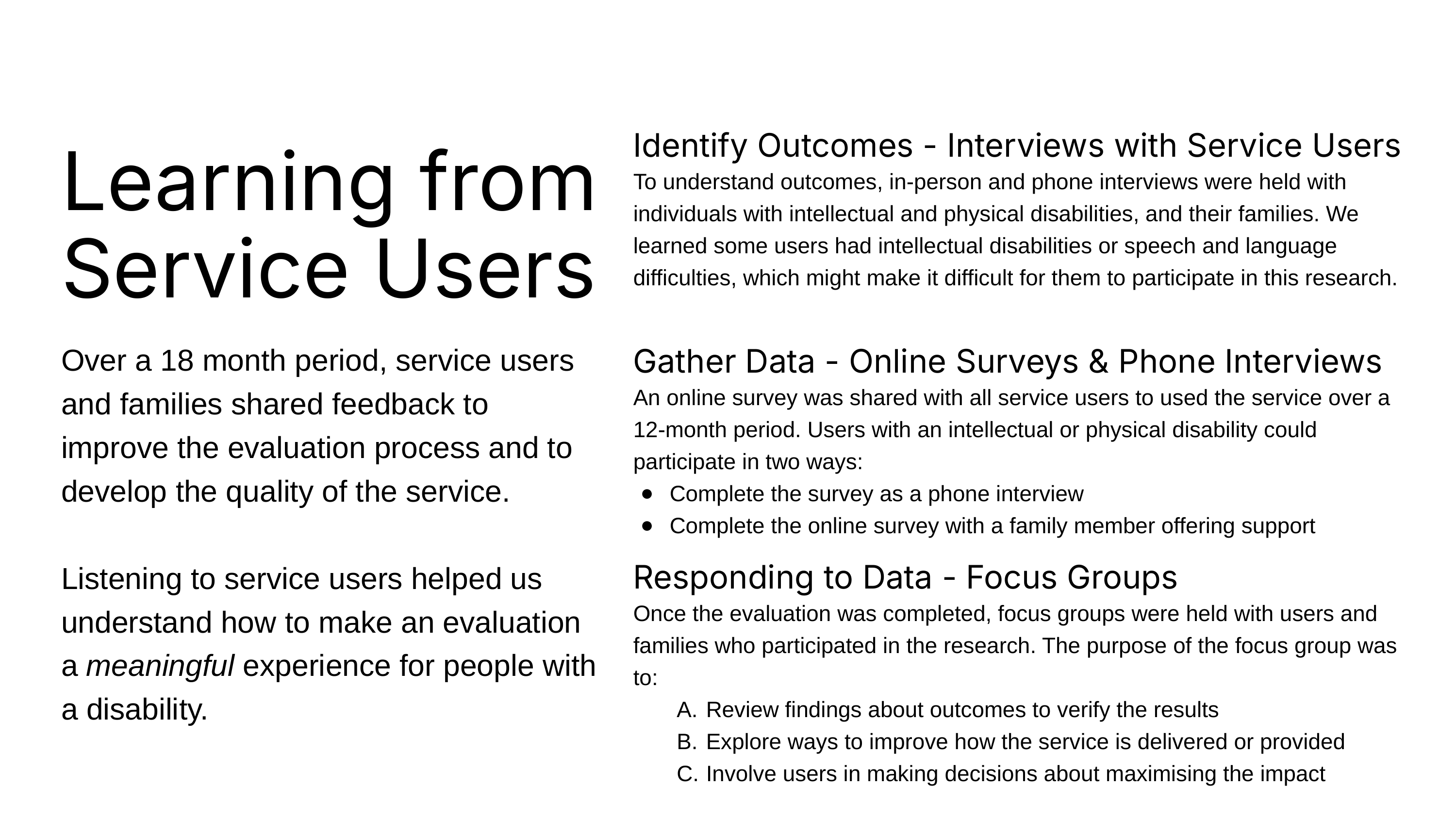

Identify Outcomes - Interviews with Service Users
To understand outcomes, in-person and phone interviews were held with individuals with intellectual and physical disabilities, and their families. We learned some users had intellectual disabilities or speech and language difficulties, which might make it difficult for them to participate in this research.
Learning from Service Users
Over a 18 month period, service users and families shared feedback to improve the evaluation process and to develop the quality of the service.

Listening to service users helped us understand how to make an evaluation a meaningful experience for people with a disability.
Gather Data - Online Surveys & Phone Interviews
An online survey was shared with all service users to used the service over a 12-month period. Users with an intellectual or physical disability could participate in two ways:
Complete the survey as a phone interview
Complete the online survey with a family member offering support

Responding to Data - Focus Groups
Once the evaluation was completed, focus groups were held with users and families who participated in the research. The purpose of the focus group was to:
Review findings about outcomes to verify the results
Explore ways to improve how the service is delivered or provided
Involve users in making decisions about maximising the impact